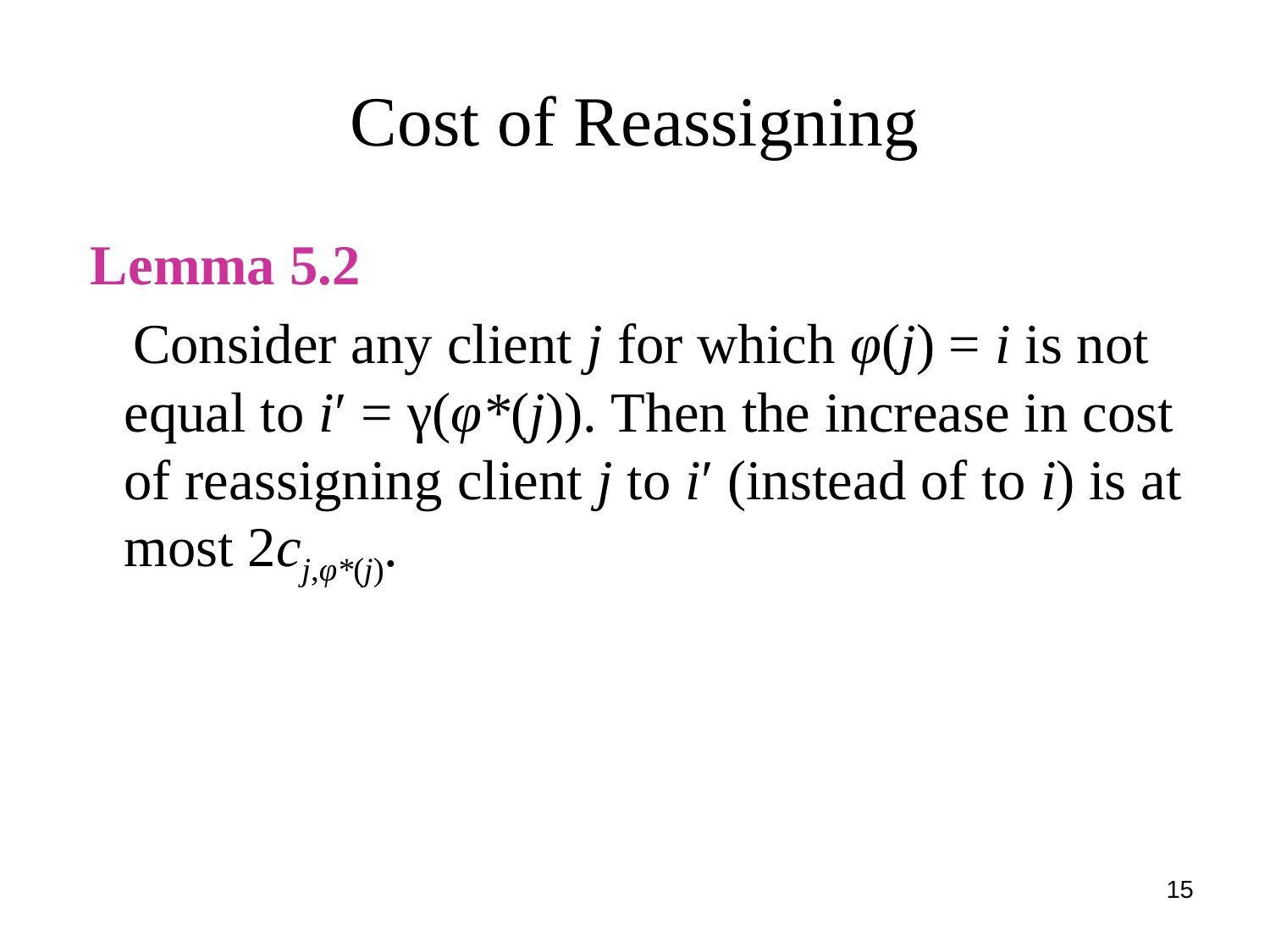

# Cost of Reassigning
 Lemma 5.2
    Consider any client j for which φ(j) = i is not equal to i′ = γ(φ*(j)). Then the increase in cost of reassigning client j to i′ (instead of to i) is at most 2cj,φ*(j).

15